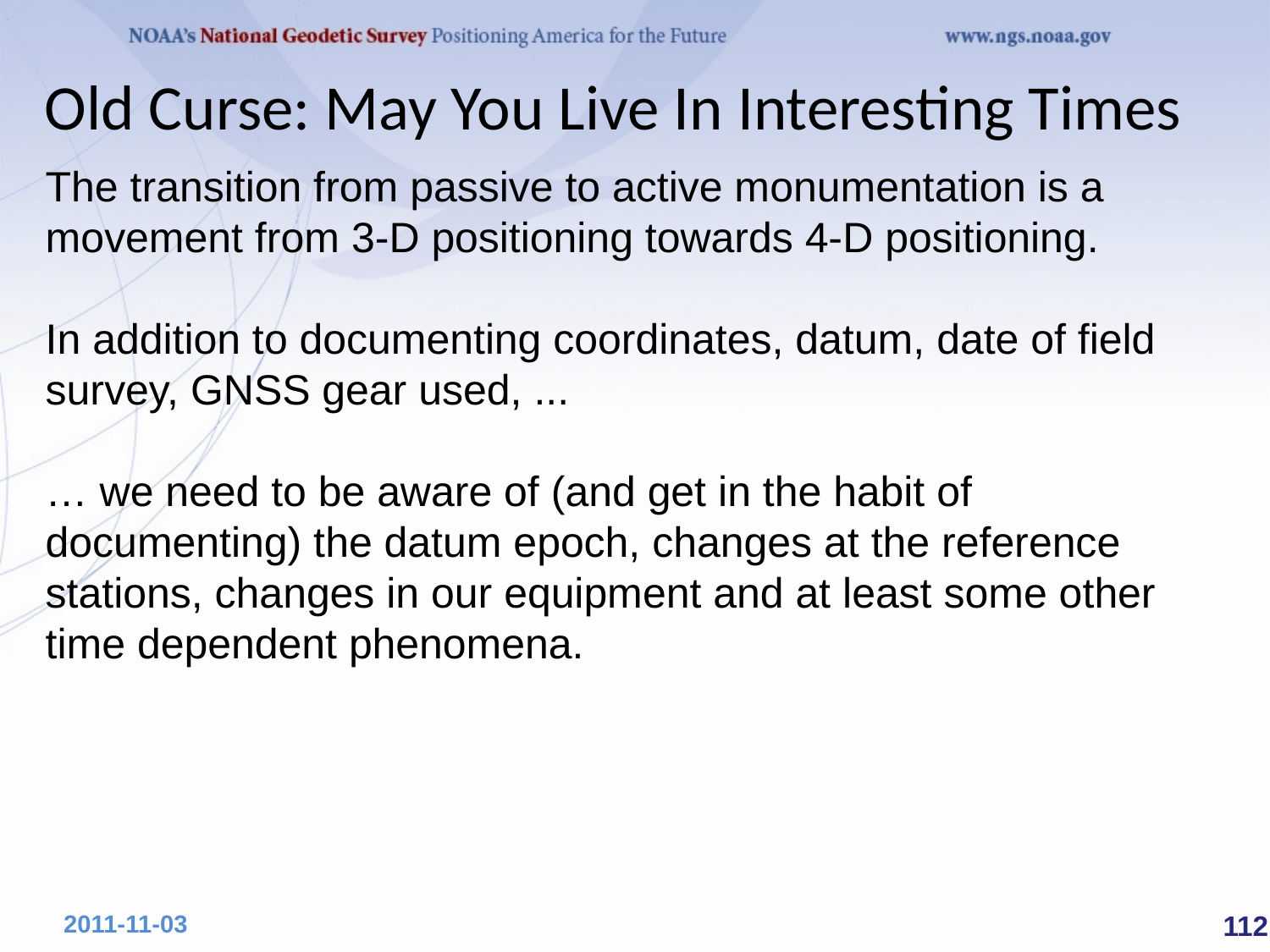

Old Curse: May You Live In Interesting Times
The transition from passive to active monumentation is a movement from 3-D positioning towards 4-D positioning.

In addition to documenting coordinates, datum, date of field survey, GNSS gear used, ...
… we need to be aware of (and get in the habit of documenting) the datum epoch, changes at the reference stations, changes in our equipment and at least some other time dependent phenomena.

 112

2011-11-03